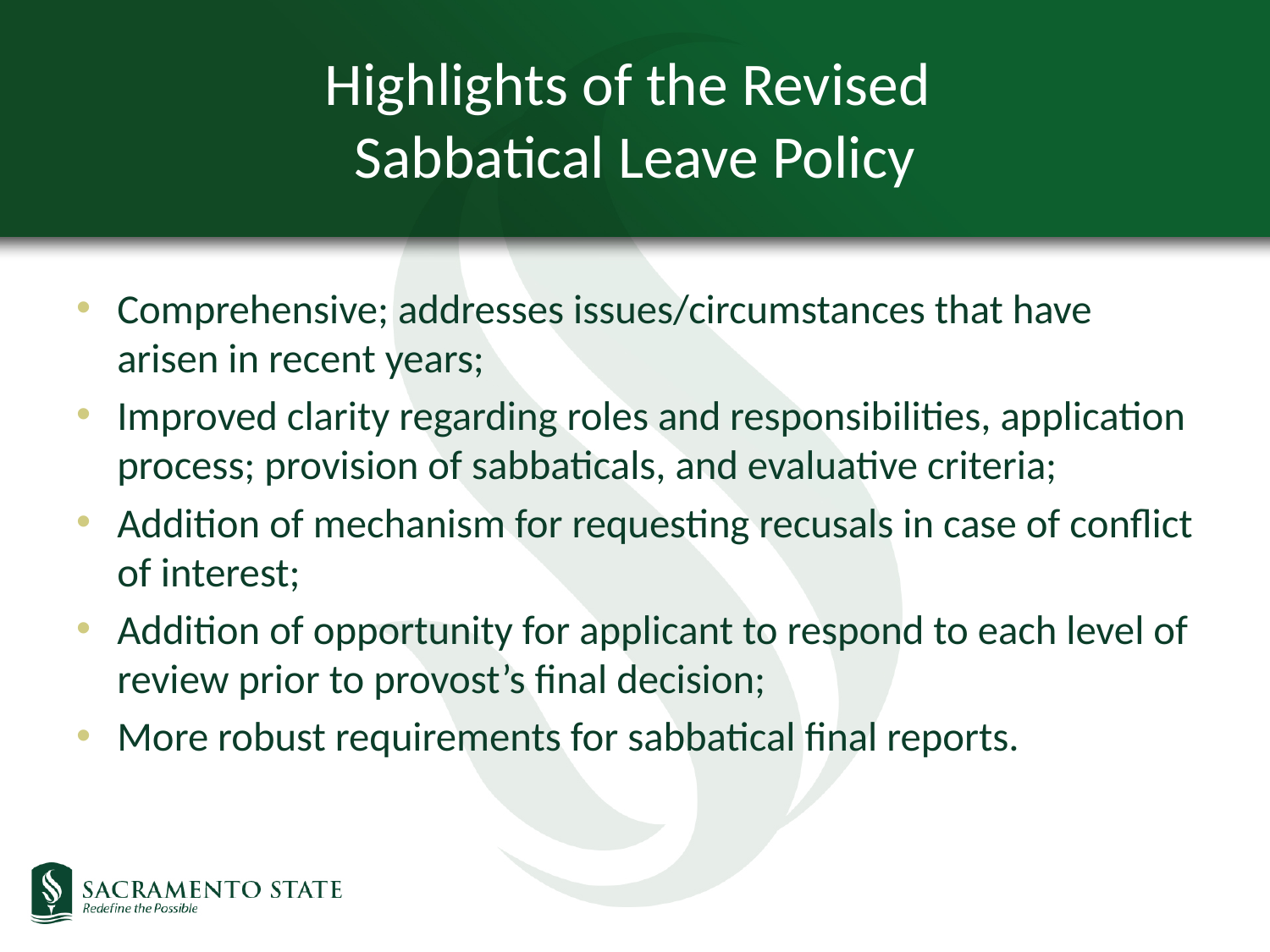

# Highlights of the Revised Sabbatical Leave Policy
Comprehensive; addresses issues/circumstances that have arisen in recent years;
Improved clarity regarding roles and responsibilities, application process; provision of sabbaticals, and evaluative criteria;
Addition of mechanism for requesting recusals in case of conflict of interest;
Addition of opportunity for applicant to respond to each level of review prior to provost’s final decision;
More robust requirements for sabbatical final reports.